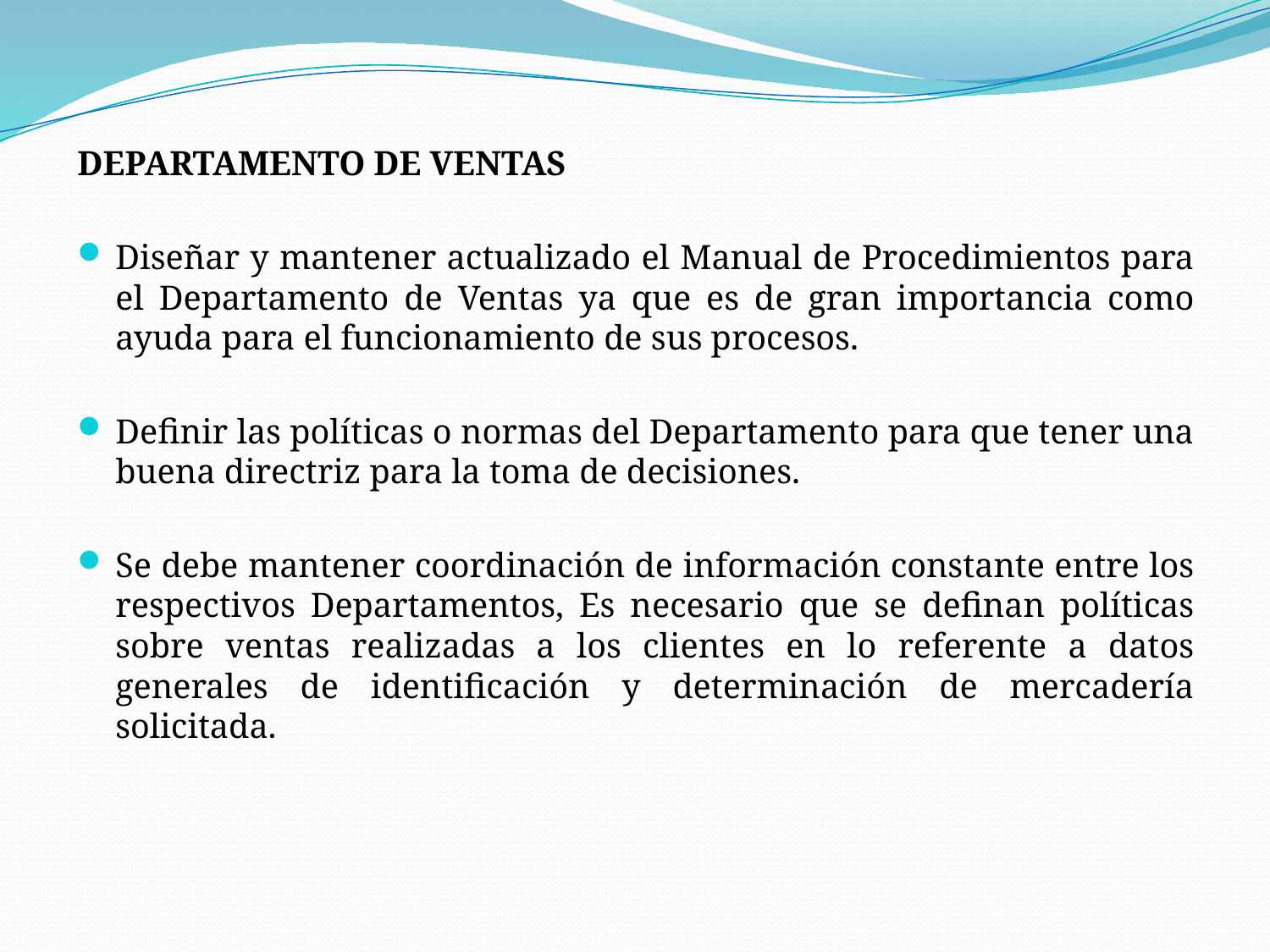

DEPARTAMENTO DE VENTAS

Diseñar y mantener actualizado el Manual de Procedimientos para el Departamento de Ventas ya que es de gran importancia como ayuda para el funcionamiento de sus procesos.

Definir las políticas o normas del Departamento para que tener una buena directriz para la toma de decisiones.

Se debe mantener coordinación de información constante entre los respectivos Departamentos, Es necesario que se definan políticas sobre ventas realizadas a los clientes en lo referente a datos generales de identificación y determinación de mercadería solicitada.